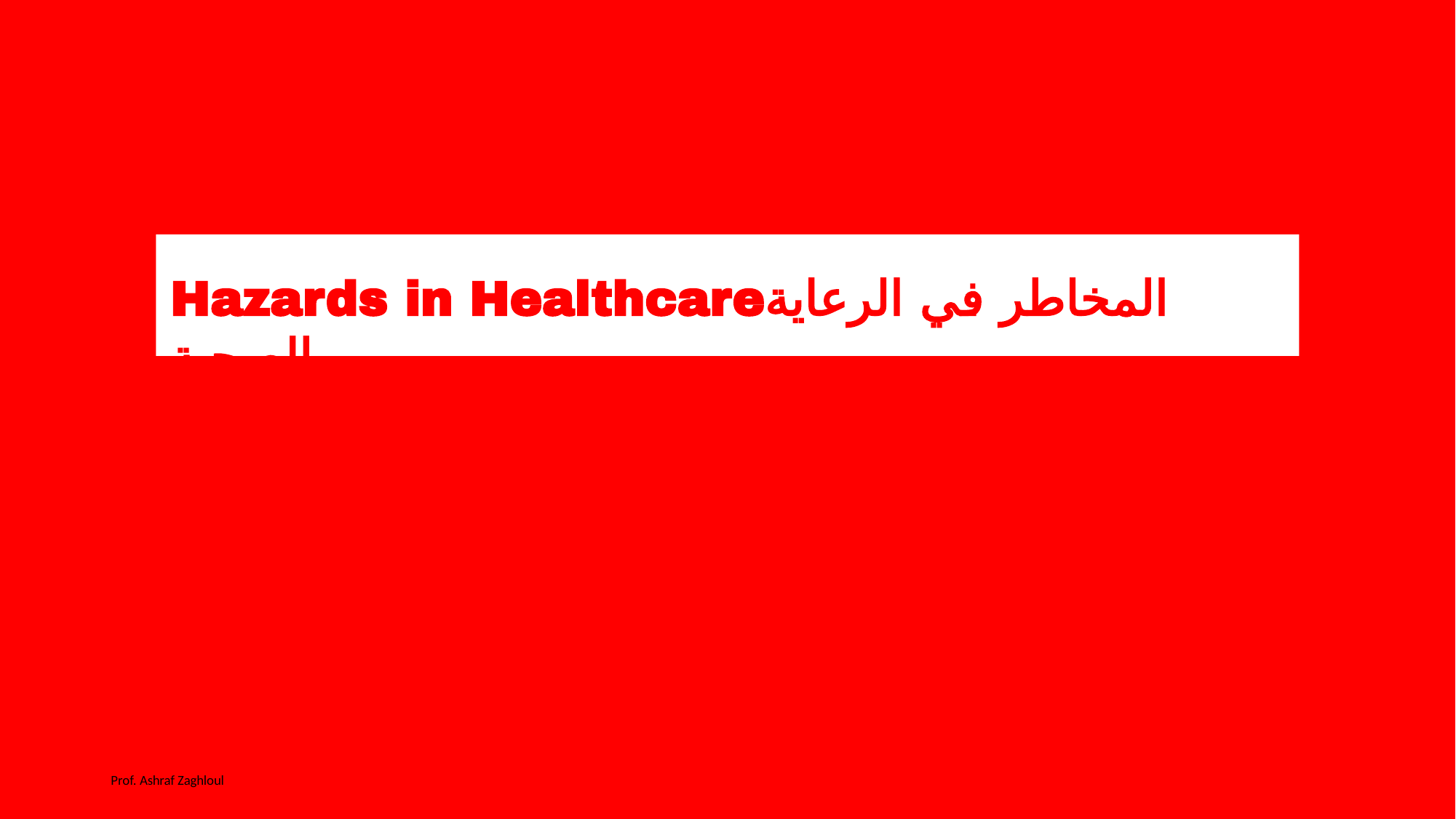

# Hazards in Healthcareالمخاطر في الرعاية الصحية
Prof. Ashraf Zaghloul